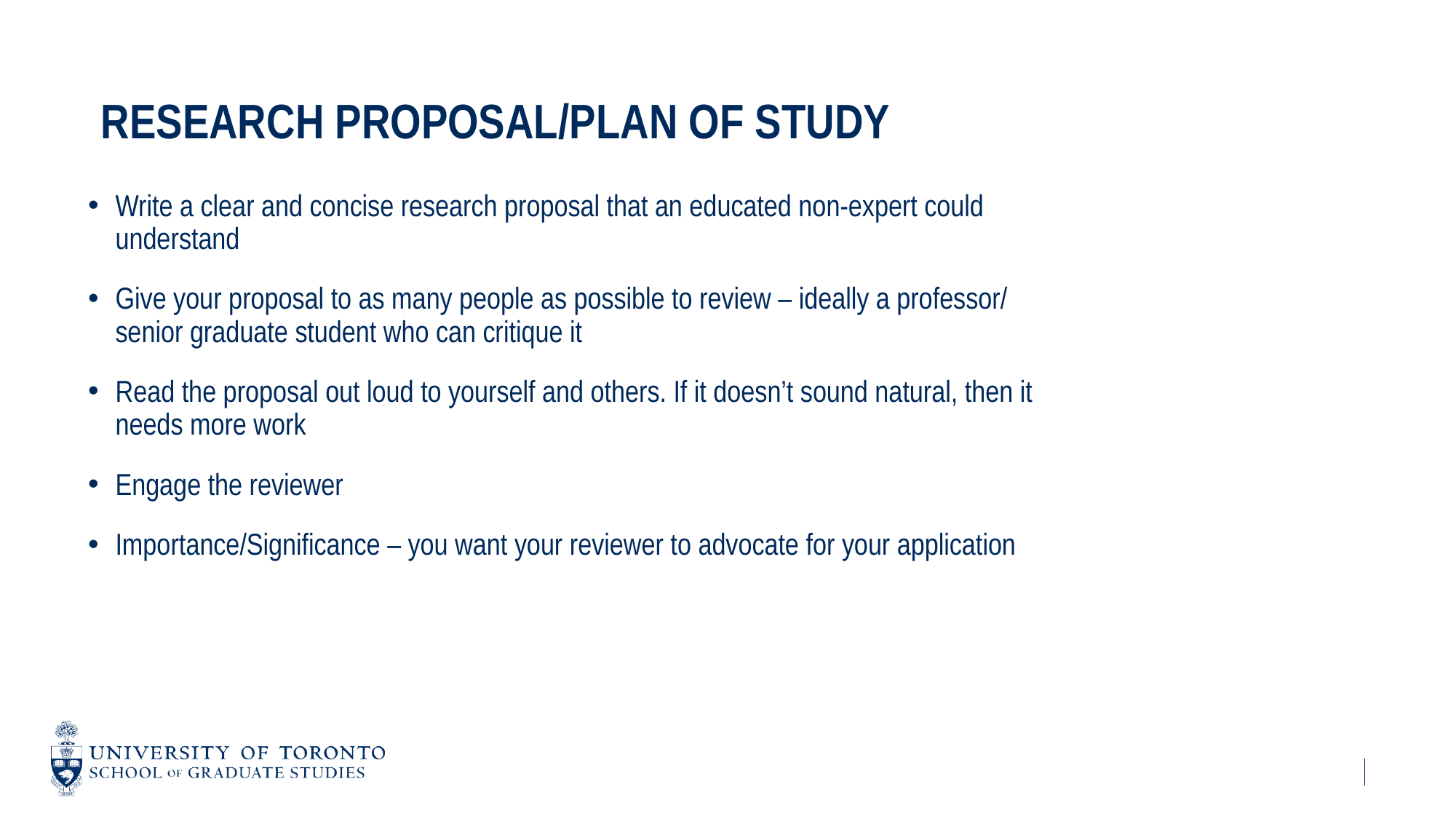

# Research Proposal/Plan of Study
Write a clear and concise research proposal that an educated non-expert could understand
Give your proposal to as many people as possible to review – ideally a professor/ senior graduate student who can critique it
Read the proposal out loud to yourself and others. If it doesn’t sound natural, then it needs more work
Engage the reviewer
Importance/Significance – you want your reviewer to advocate for your application